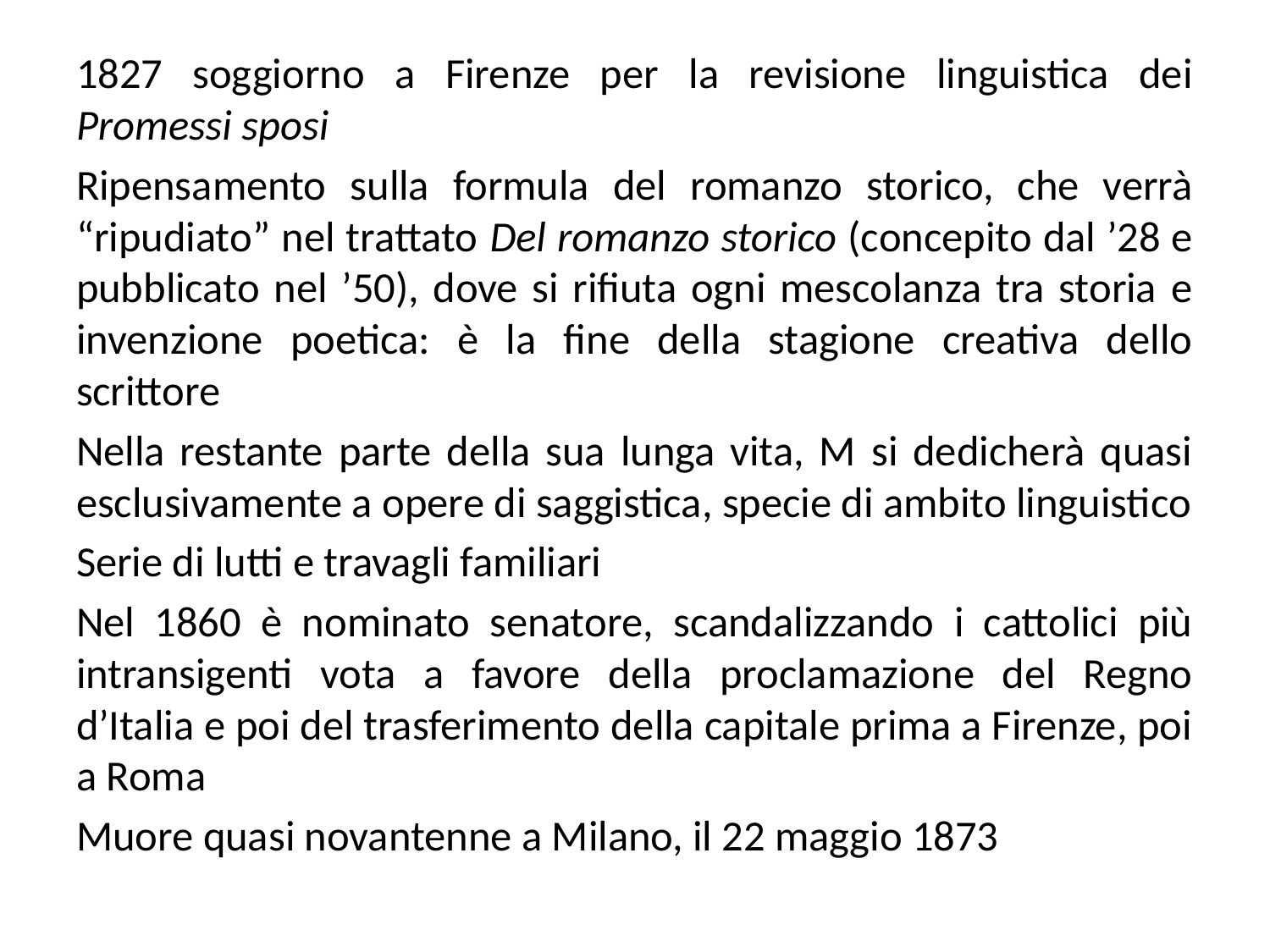

1827 soggiorno a Firenze per la revisione linguistica dei Promessi sposi
Ripensamento sulla formula del romanzo storico, che verrà “ripudiato” nel trattato Del romanzo storico (concepito dal ’28 e pubblicato nel ’50), dove si rifiuta ogni mescolanza tra storia e invenzione poetica: è la fine della stagione creativa dello scrittore
Nella restante parte della sua lunga vita, M si dedicherà quasi esclusivamente a opere di saggistica, specie di ambito linguistico
Serie di lutti e travagli familiari
Nel 1860 è nominato senatore, scandalizzando i cattolici più intransigenti vota a favore della proclamazione del Regno d’Italia e poi del trasferimento della capitale prima a Firenze, poi a Roma
Muore quasi novantenne a Milano, il 22 maggio 1873